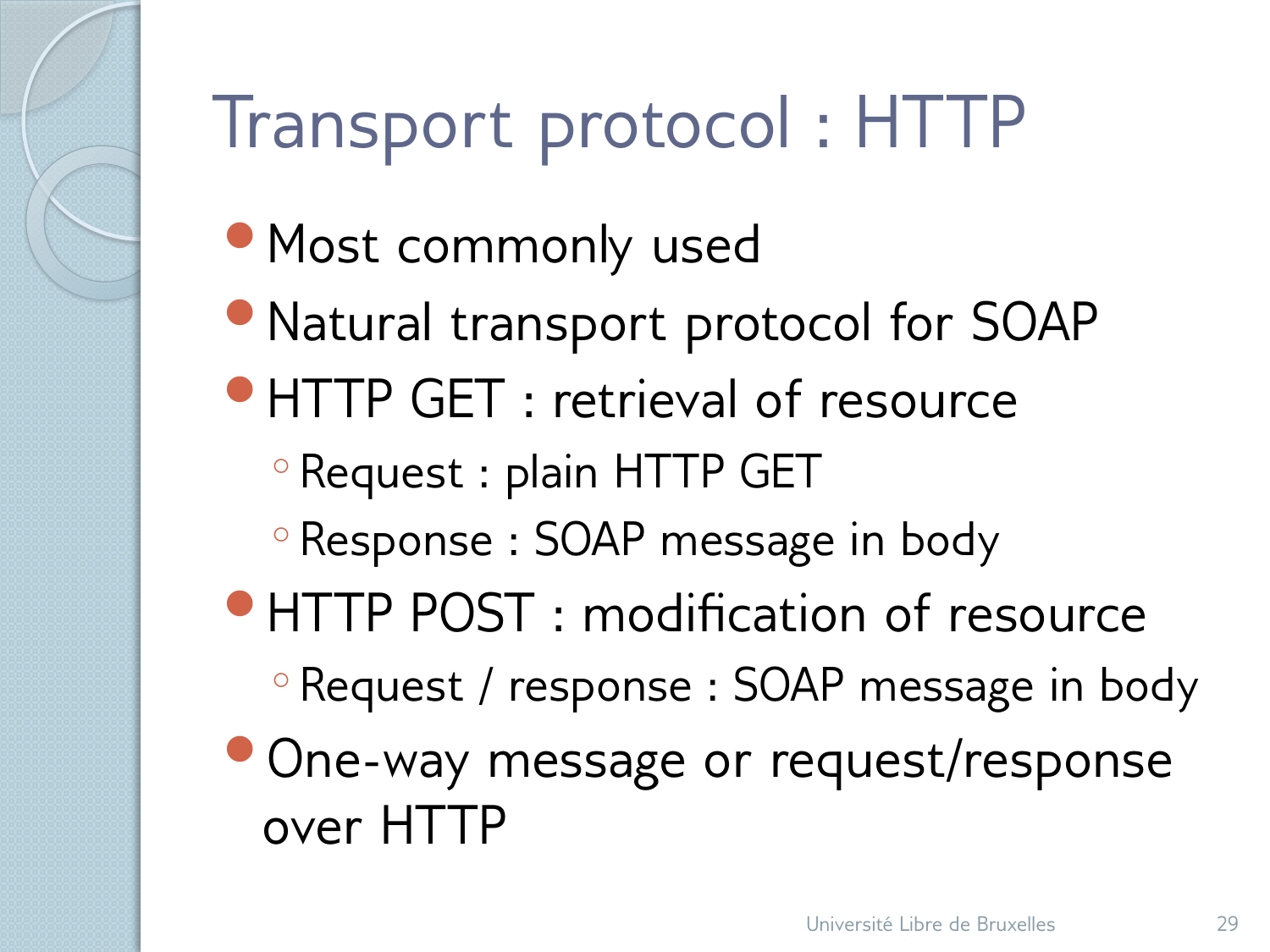

# Transport protocol : HTTP
Most commonly used
Natural transport protocol for SOAP
HTTP GET : retrieval of resource
Request : plain HTTP GET
Response : SOAP message in body
HTTP POST : modification of resource
Request / response : SOAP message in body
One-way message or request/response over HTTP
Université Libre de Bruxelles
29